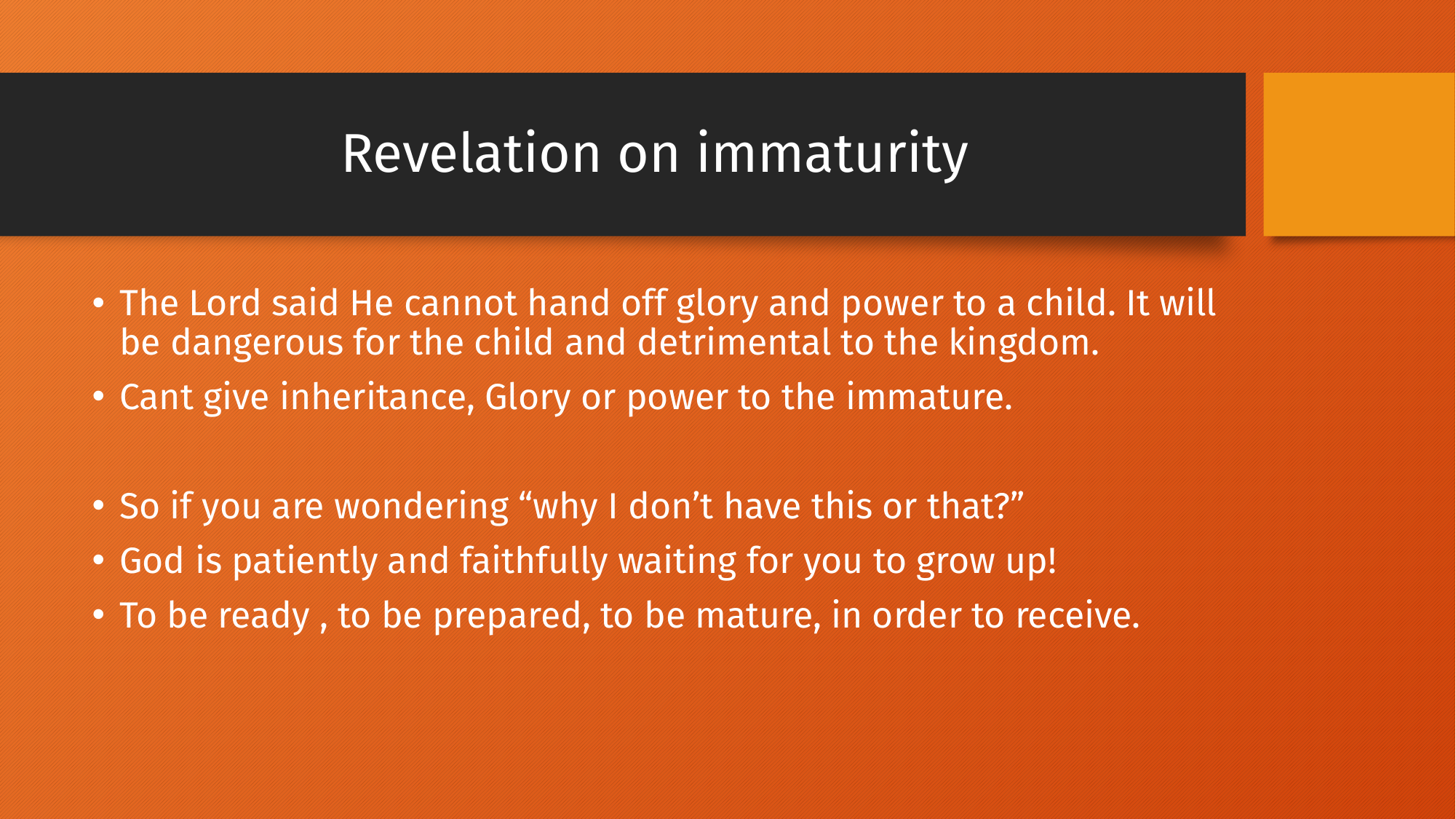

# Revelation on immaturity
The Lord said He cannot hand off glory and power to a child. It will be dangerous for the child and detrimental to the kingdom.
Cant give inheritance, Glory or power to the immature.

So if you are wondering “why I don’t have this or that?”
God is patiently and faithfully waiting for you to grow up!
To be ready , to be prepared, to be mature, in order to receive.